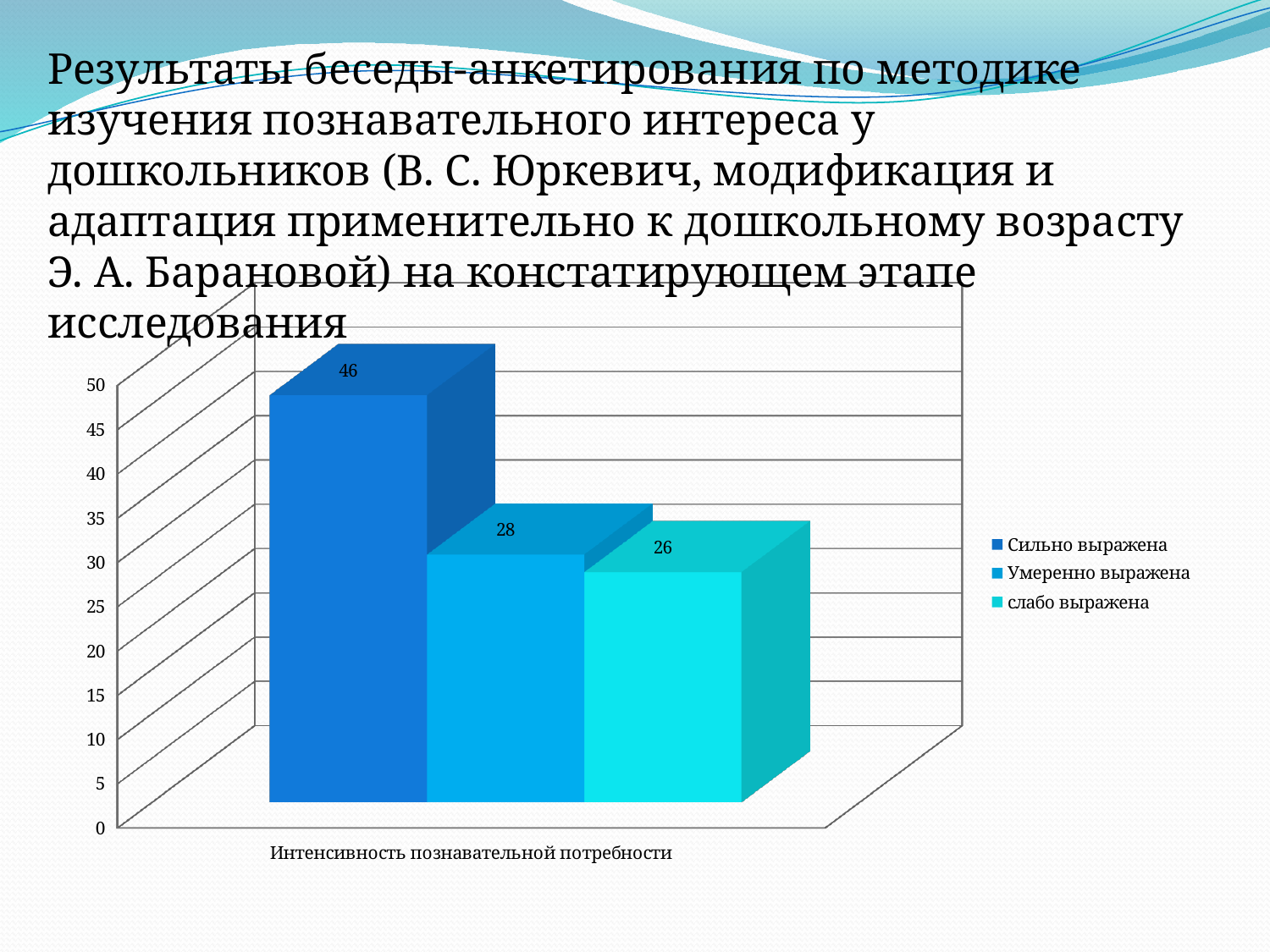

Результаты беседы-анкетирования по методике изучения познавательного интереса у дошкольников (В. С. Юркевич, модификация и адаптация применительно к дошкольному возрасту Э. А. Барановой) на констатирующем этапе исследования

[unsupported chart]

#